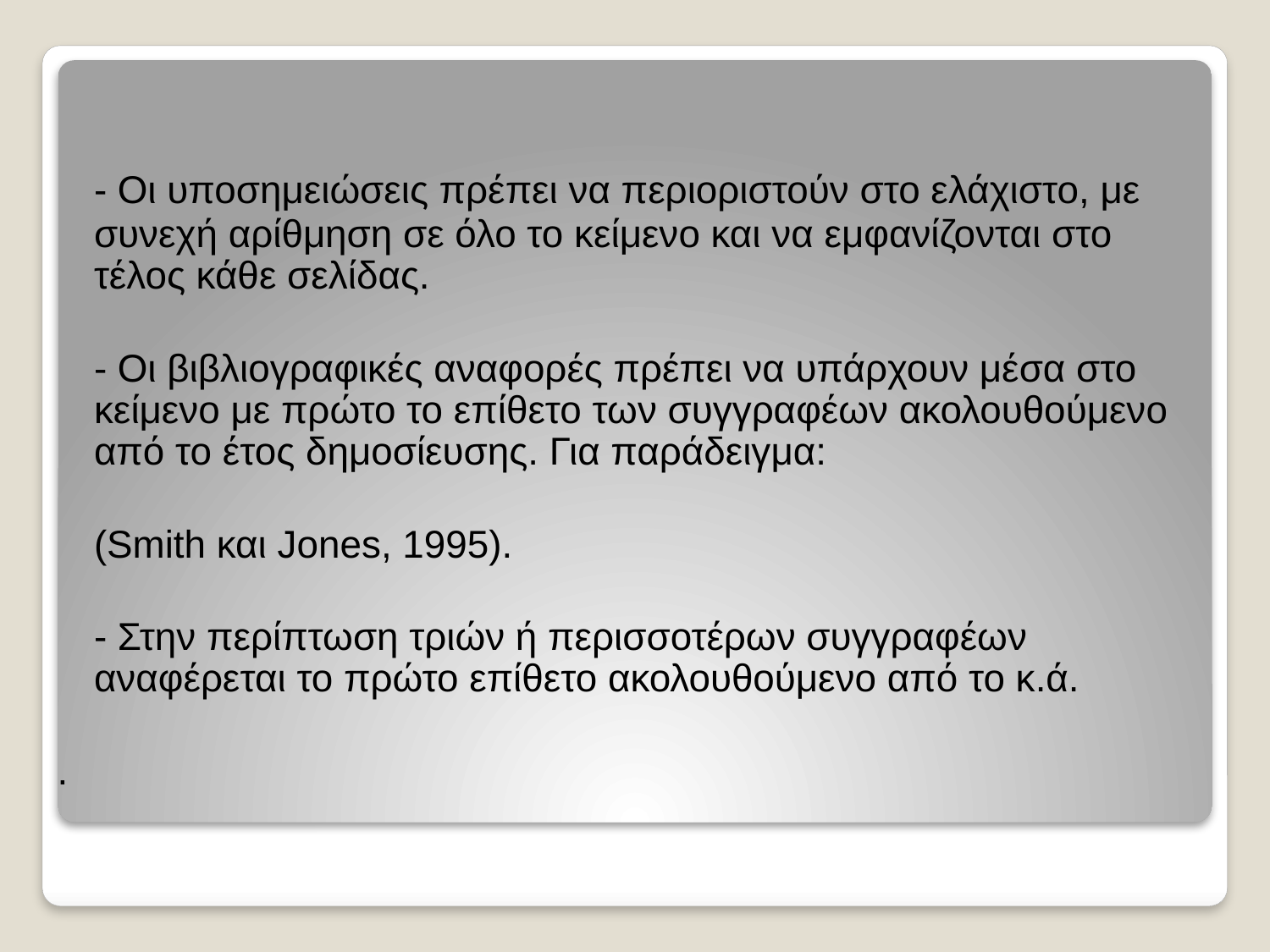

- Οι υποσημειώσεις πρέπει να περιοριστούν στο ελάχιστο, με συνεχή αρίθμηση σε όλο το κείμενο και να εμφανίζονται στο τέλος κάθε σελίδας.

	- Οι βιβλιογραφικές αναφορές πρέπει να υπάρχουν μέσα στο κείμενο με πρώτο το επίθετο των συγγραφέων ακολουθούμενο από το έτος δημοσίευσης. Για παράδειγμα:

	(Smith και Jones, 1995).

	- Στην περίπτωση τριών ή περισσοτέρων συγγραφέων αναφέρεται το πρώτο επίθετο ακολουθούμενο από το κ.ά.

.